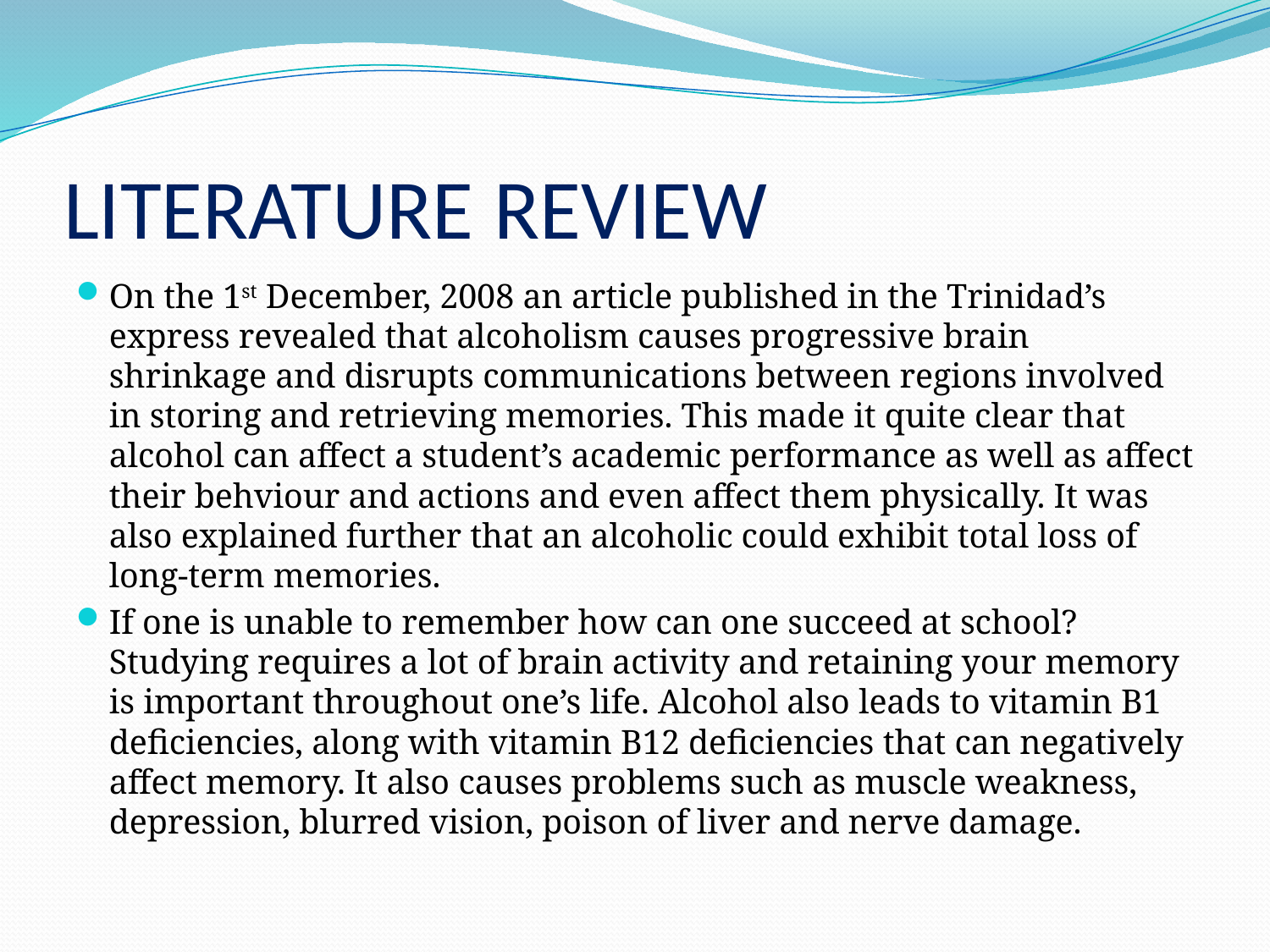

# LITERATURE REVIEW
On the 1st December, 2008 an article published in the Trinidad’s express revealed that alcoholism causes progressive brain shrinkage and disrupts communications between regions involved in storing and retrieving memories. This made it quite clear that alcohol can affect a student’s academic performance as well as affect their behviour and actions and even affect them physically. It was also explained further that an alcoholic could exhibit total loss of long-term memories.
If one is unable to remember how can one succeed at school? Studying requires a lot of brain activity and retaining your memory is important throughout one’s life. Alcohol also leads to vitamin B1 deficiencies, along with vitamin B12 deficiencies that can negatively affect memory. It also causes problems such as muscle weakness, depression, blurred vision, poison of liver and nerve damage.